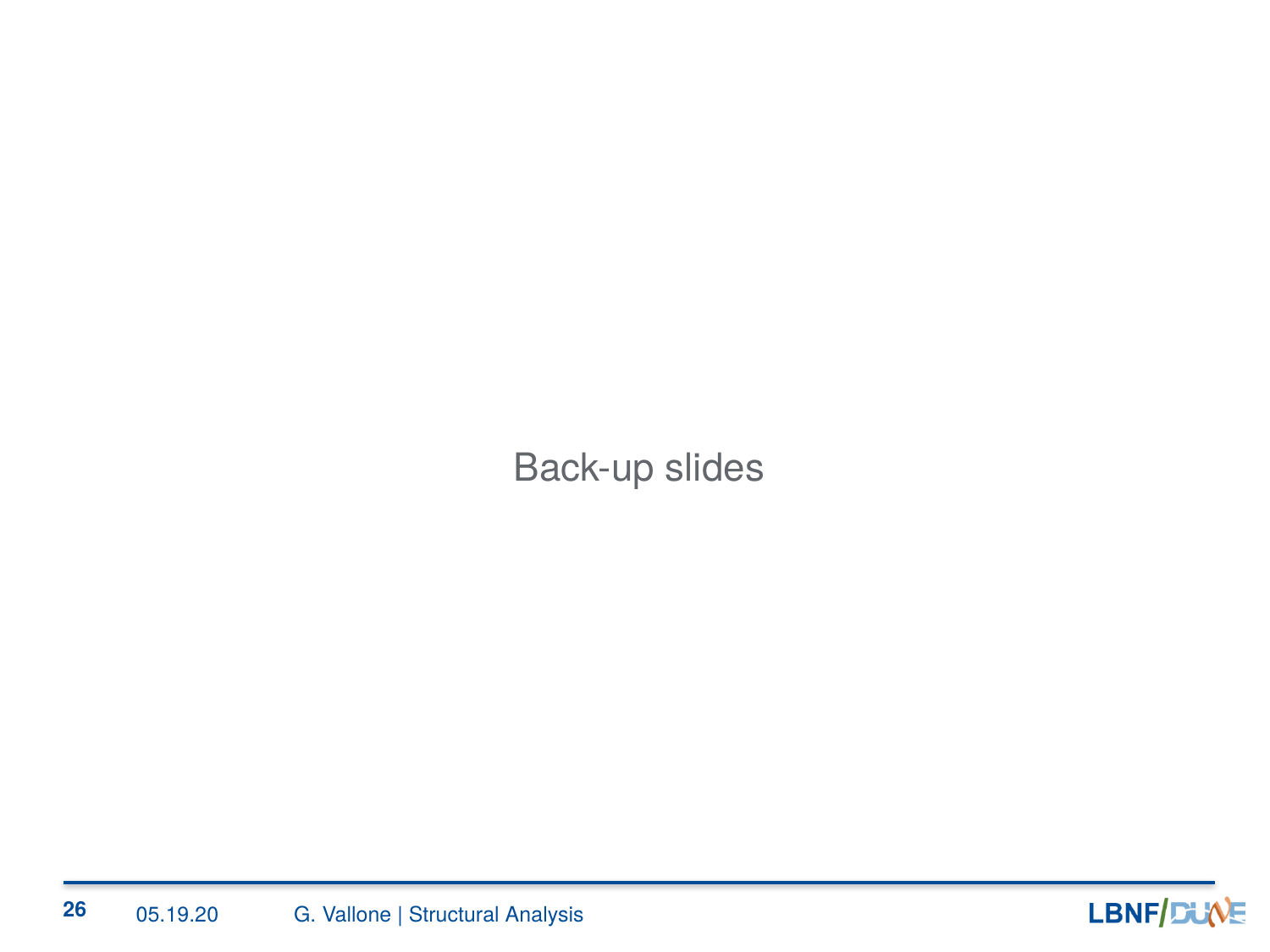

Back-up slides
26
05.19.20
G. Vallone | Structural Analysis